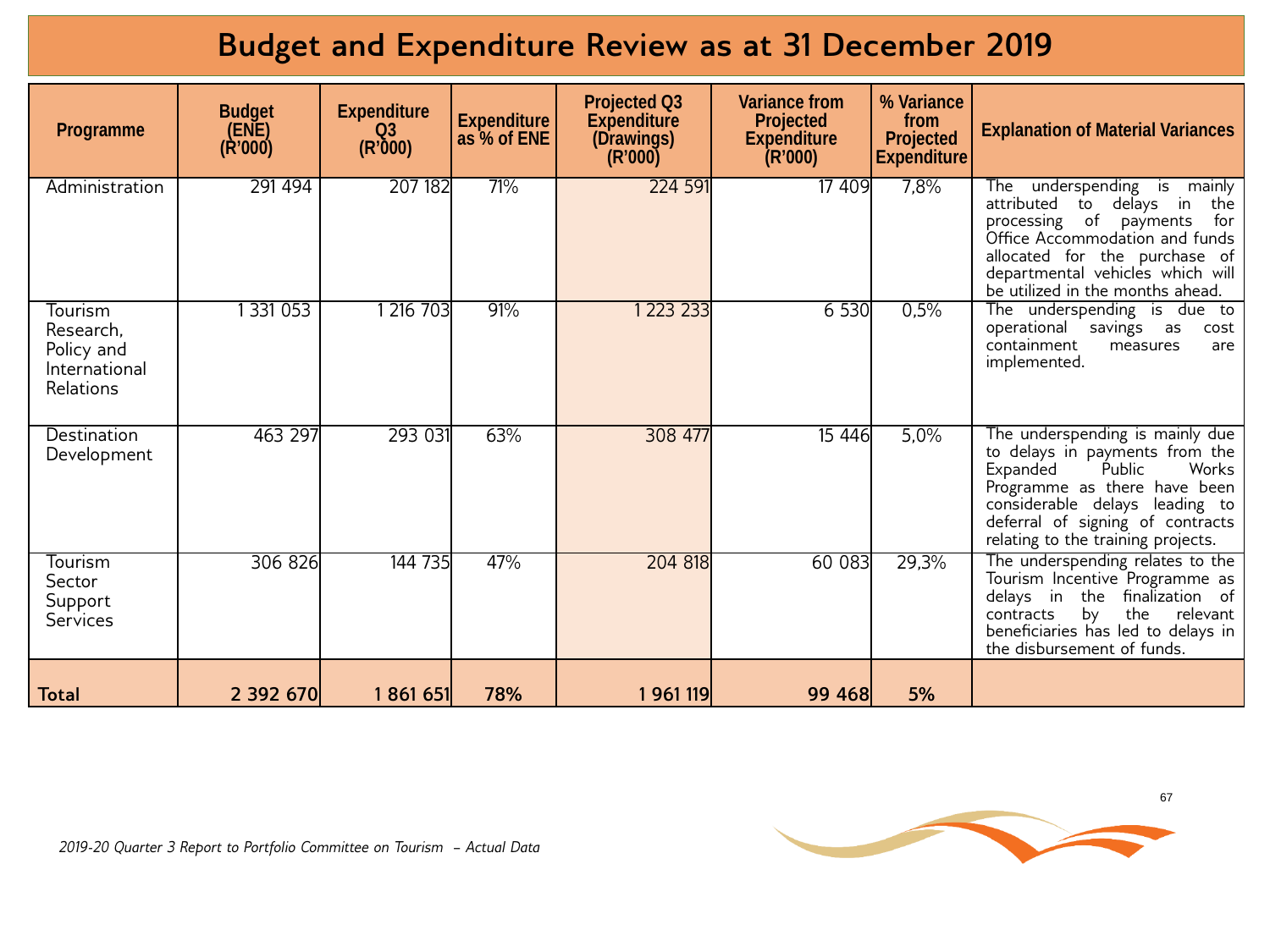

# Budget and Expenditure Review as at 31 December 2019
| Programme | Budget (ENE) (R’000) | Expenditure Q3 (R’000) | Expenditure as % of ENE | Projected Q3 Expenditure (Drawings) (R’000) | Variance from Projected Expenditure (R’000) | % Variance from Projected Expenditure | Explanation of Material Variances |
| --- | --- | --- | --- | --- | --- | --- | --- |
| Administration | 291 494 | 207 182 | 71% | 224 591 | 17 409 | 7,8% | The underspending is mainly attributed to delays in the processing of payments for Office Accommodation and funds allocated for the purchase of departmental vehicles which will be utilized in the months ahead. |
| Tourism Research, Policy and International Relations | 1 331 053 | 1 216 703 | 91% | 1 223 233 | 6 530 | 0,5% | The underspending is due to operational savings as cost containment measures are implemented. |
| Destination Development | 463 297 | 293 031 | 63% | 308 477 | 15 446 | 5,0% | The underspending is mainly due to delays in payments from the Expanded Public Works Programme as there have been considerable delays leading to deferral of signing of contracts relating to the training projects. |
| Tourism Sector Support Services | 306 826 | 144 735 | 47% | 204 818 | 60 083 | 29,3% | The underspending relates to the Tourism Incentive Programme as delays in the finalization of contracts by the relevant beneficiaries has led to delays in the disbursement of funds. |
| Total | 2 392 670 | 1 861 651 | 78% | 1 961 119 | 99 468 | 5% |  |
67
2019-20 Quarter 3 Report to Portfolio Committee on Tourism  – Actual Data